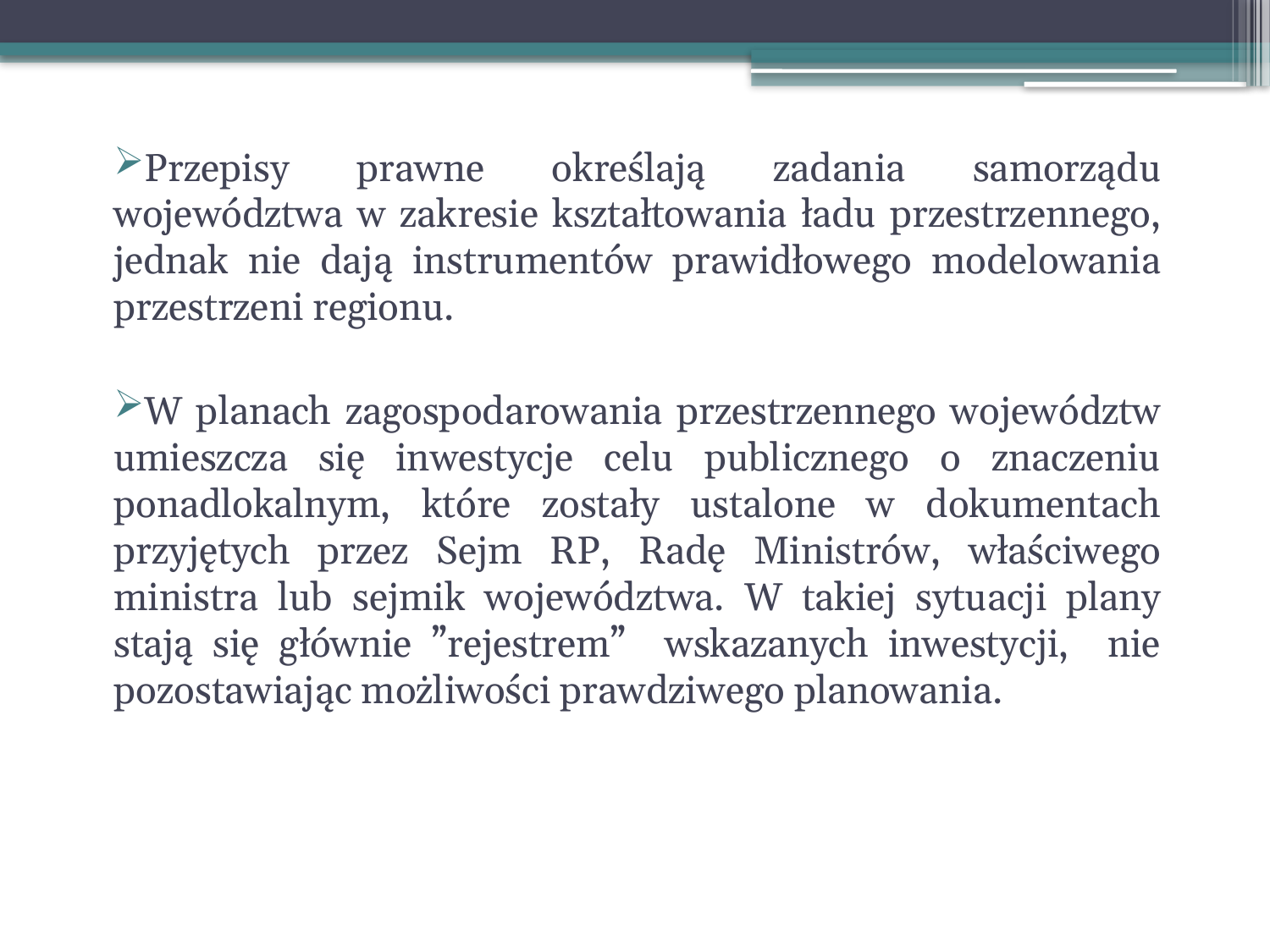

Przepisy prawne określają zadania samorządu województwa w zakresie kształtowania ładu przestrzennego, jednak nie dają instrumentów prawidłowego modelowania przestrzeni regionu.

W planach zagospodarowania przestrzennego województw umieszcza się inwestycje celu publicznego o znaczeniu ponadlokalnym, które zostały ustalone w dokumentach przyjętych przez Sejm RP, Radę Ministrów, właściwego ministra lub sejmik województwa. W takiej sytuacji plany stają się głównie ”rejestrem”  wskazanych inwestycji,  nie pozostawiając możliwości prawdziwego planowania.